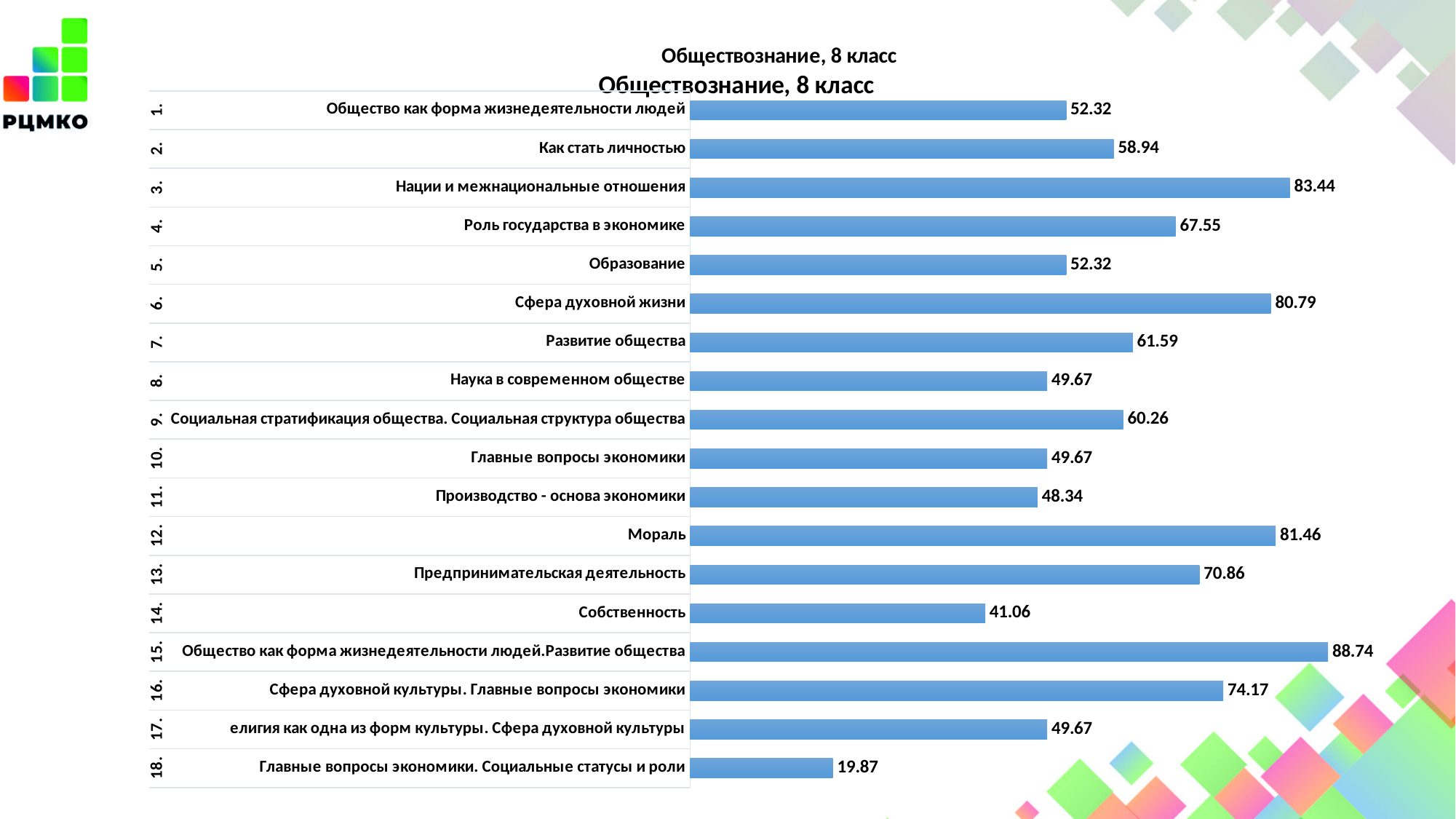

### Chart: Обществознание, 8 класс

| Category |  |
|---|---|
| Общество как форма жизнедеятельности людей | 52.32 |
| Как стать личностью | 58.94 |
| Нации и межнациональные отношения | 83.44 |
| Роль государства в экономике | 67.55 |
| Образование | 52.32 |
| Сфера духовной жизни | 80.79 |
| Развитие общества | 61.59 |
| Наука в современном обществе | 49.67 |
| Социальная стратификация общества. Социальная структура общества | 60.26 |
| Главные вопросы экономики | 49.67 |
| Производство - основа экономики | 48.34 |
| Мораль | 81.46 |
| Предпринимательская деятельность | 70.86 |
| Собственность | 41.06 |
| Общество как форма жизнедеятельности людей.Развитие общества | 88.74000000000001 |
| Сфера духовной культуры. Главные вопросы экономики | 74.17 |
| елигия как одна из форм культуры. Сфера духовной культуры | 49.67 |
| Главные вопросы экономики. Социальные статусы и роли | 19.87 |

### Chart: Обществознание, 8 класс

| Category |
|---|